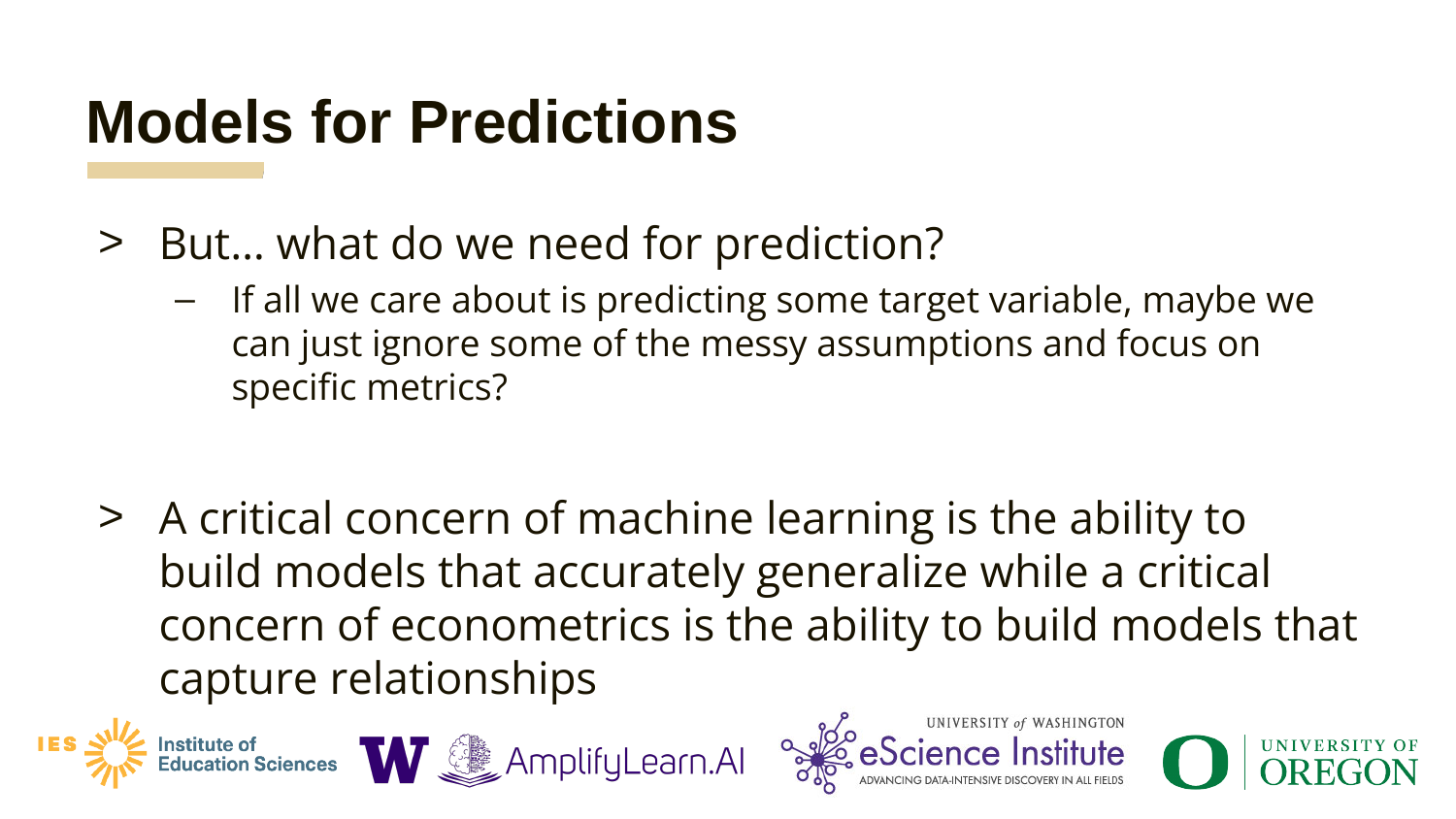

# Models for Predictions
But… what do we need for prediction?
If all we care about is predicting some target variable, maybe we can just ignore some of the messy assumptions and focus on specific metrics?

A critical concern of machine learning is the ability to build models that accurately generalize while a critical concern of econometrics is the ability to build models that capture relationships